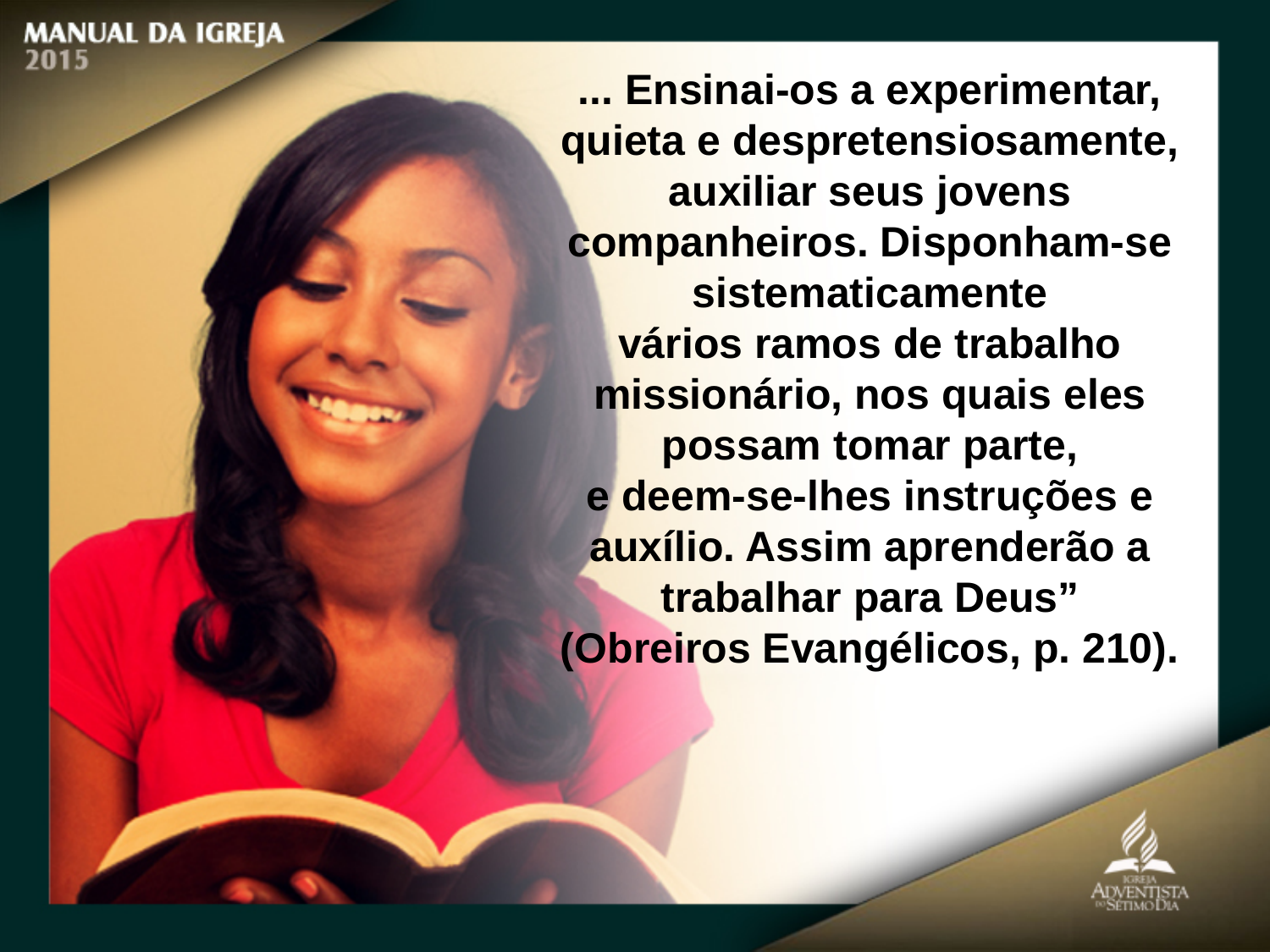

... Ensinai-os a experimentar, quieta e despretensiosamente,
auxiliar seus jovens companheiros. Disponham-se sistematicamente
vários ramos de trabalho missionário, nos quais eles possam tomar parte,
e deem-se-lhes instruções e auxílio. Assim aprenderão a trabalhar para Deus”
(Obreiros Evangélicos, p. 210).